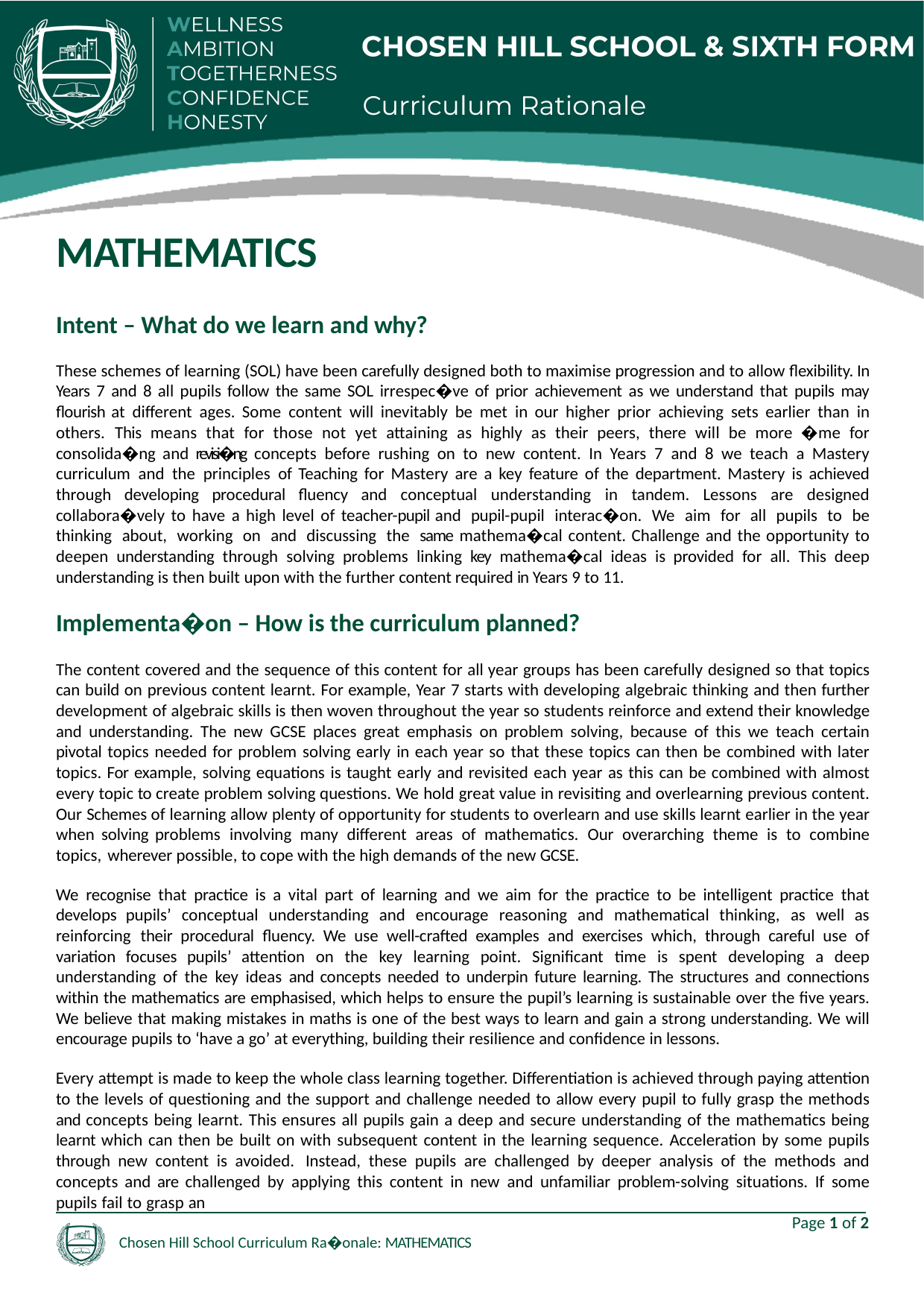

# MATHEMATICS
Intent – What do we learn and why?
These schemes of learning (SOL) have been carefully designed both to maximise progression and to allow ﬂexibility. In Years 7 and 8 all pupils follow the same SOL irrespec�ve of prior achievement as we understand that pupils may ﬂourish at diﬀerent ages. Some content will inevitably be met in our higher prior achieving sets earlier than in others. This means that for those not yet attaining as highly as their peers, there will be more �me for consolida�ng and revisi�ng concepts before rushing on to new content. In Years 7 and 8 we teach a Mastery curriculum and the principles of Teaching for Mastery are a key feature of the department. Mastery is achieved through developing procedural ﬂuency and conceptual understanding in tandem. Lessons are designed collabora�vely to have a high level of teacher-pupil and pupil-pupil interac�on. We aim for all pupils to be thinking about, working on and discussing the same mathema�cal content. Challenge and the opportunity to deepen understanding through solving problems linking key mathema�cal ideas is provided for all. This deep understanding is then built upon with the further content required in Years 9 to 11.

Implementa�on – How is the curriculum planned?
The content covered and the sequence of this content for all year groups has been carefully designed so that topics can build on previous content learnt. For example, Year 7 starts with developing algebraic thinking and then further development of algebraic skills is then woven throughout the year so students reinforce and extend their knowledge and understanding. The new GCSE places great emphasis on problem solving, because of this we teach certain pivotal topics needed for problem solving early in each year so that these topics can then be combined with later topics. For example, solving equations is taught early and revisited each year as this can be combined with almost every topic to create problem solving questions. We hold great value in revisiting and overlearning previous content. Our Schemes of learning allow plenty of opportunity for students to overlearn and use skills learnt earlier in the year when solving problems involving many different areas of mathematics. Our overarching theme is to combine topics, wherever possible, to cope with the high demands of the new GCSE.
We recognise that practice is a vital part of learning and we aim for the practice to be intelligent practice that develops pupils’ conceptual understanding and encourage reasoning and mathematical thinking, as well as reinforcing their procedural fluency. We use well-crafted examples and exercises which, through careful use of variation focuses pupils’ attention on the key learning point. Significant time is spent developing a deep understanding of the key ideas and concepts needed to underpin future learning. The structures and connections within the mathematics are emphasised, which helps to ensure the pupil’s learning is sustainable over the five years. We believe that making mistakes in maths is one of the best ways to learn and gain a strong understanding. We will encourage pupils to ‘have a go’ at everything, building their resilience and confidence in lessons.
Every attempt is made to keep the whole class learning together. Differentiation is achieved through paying attention to the levels of questioning and the support and challenge needed to allow every pupil to fully grasp the methods and concepts being learnt. This ensures all pupils gain a deep and secure understanding of the mathematics being learnt which can then be built on with subsequent content in the learning sequence. Acceleration by some pupils through new content is avoided. Instead, these pupils are challenged by deeper analysis of the methods and concepts and are challenged by applying this content in new and unfamiliar problem-solving situations. If some pupils fail to grasp an
Page 1 of 2
Chosen Hill School Curriculum Ra�onale: MATHEMATICS